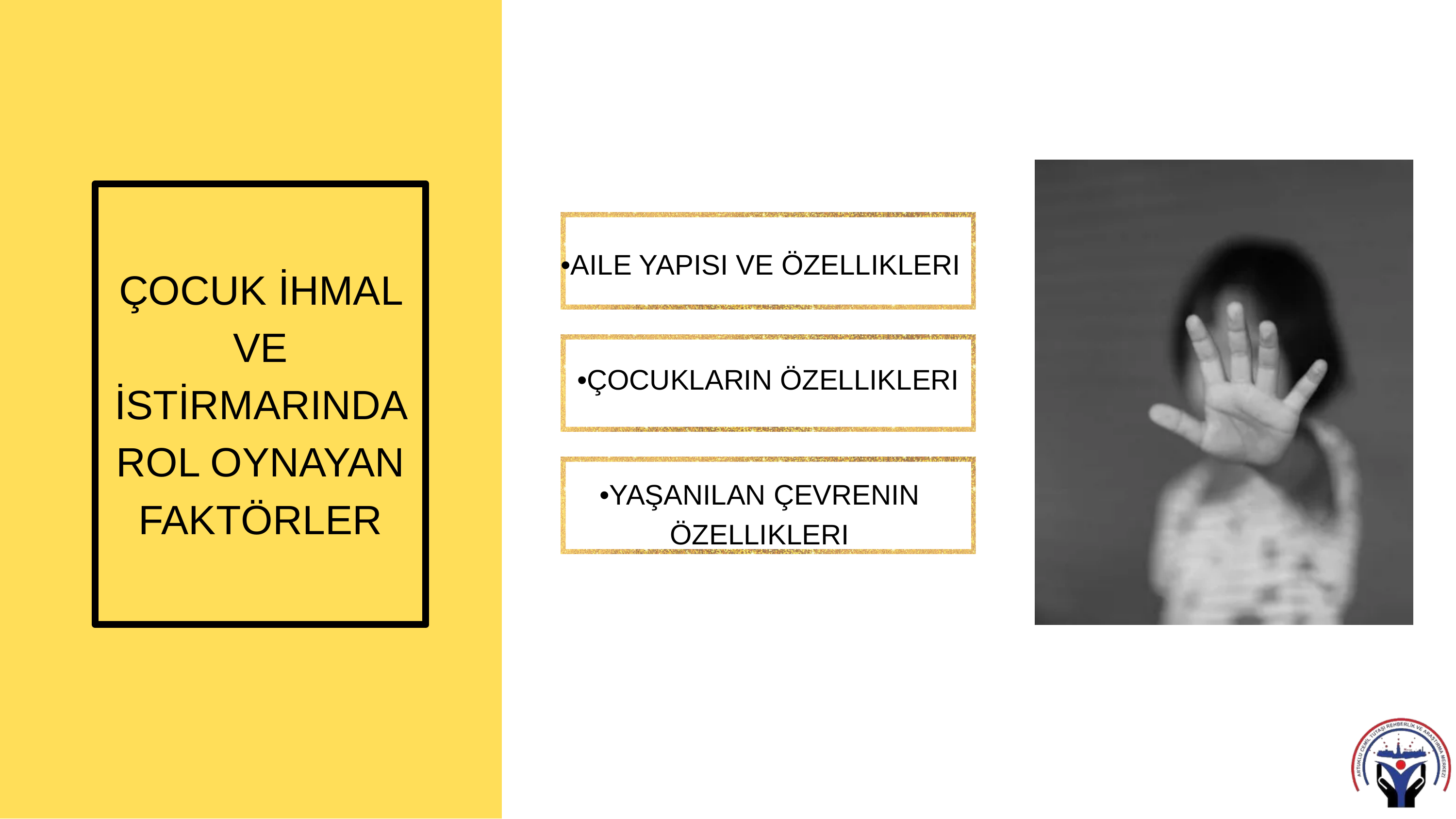

ÇOCUK İHMAL VE İSTİRMARINDA ROL OYNAYAN FAKTÖRLER

•AILE YAPISI VE ÖZELLIKLERI

•ÇOCUKLARIN ÖZELLIKLERI

•YAŞANILAN ÇEVRENIN ÖZELLIKLERI